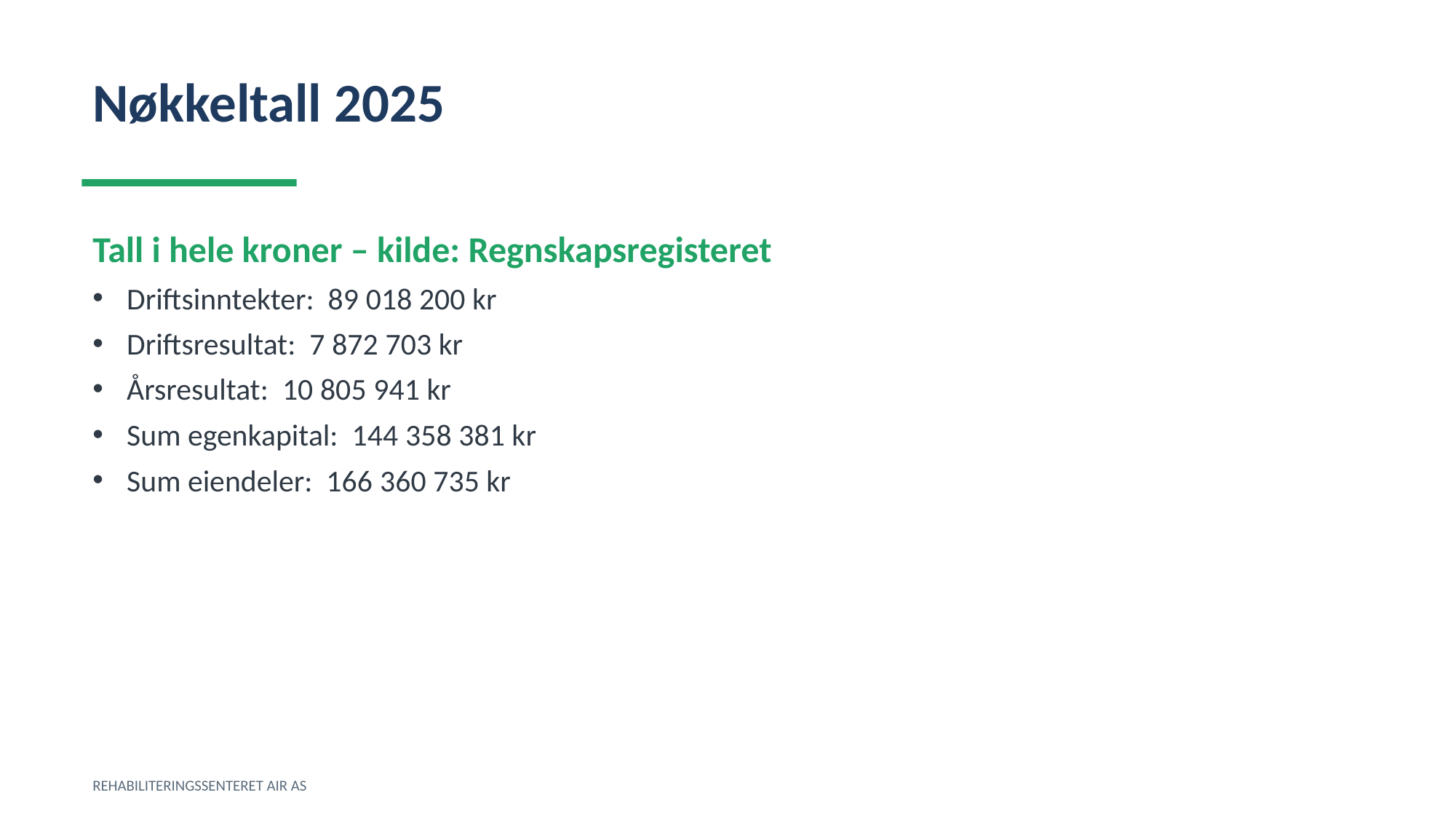

Nøkkeltall 2025

Tall i hele kroner – kilde: Regnskapsregisteret
Driftsinntekter:  89 018 200 kr
Driftsresultat:  7 872 703 kr
Årsresultat:  10 805 941 kr
Sum egenkapital:  144 358 381 kr
Sum eiendeler:  166 360 735 kr
REHABILITERINGSSENTERET AIR AS